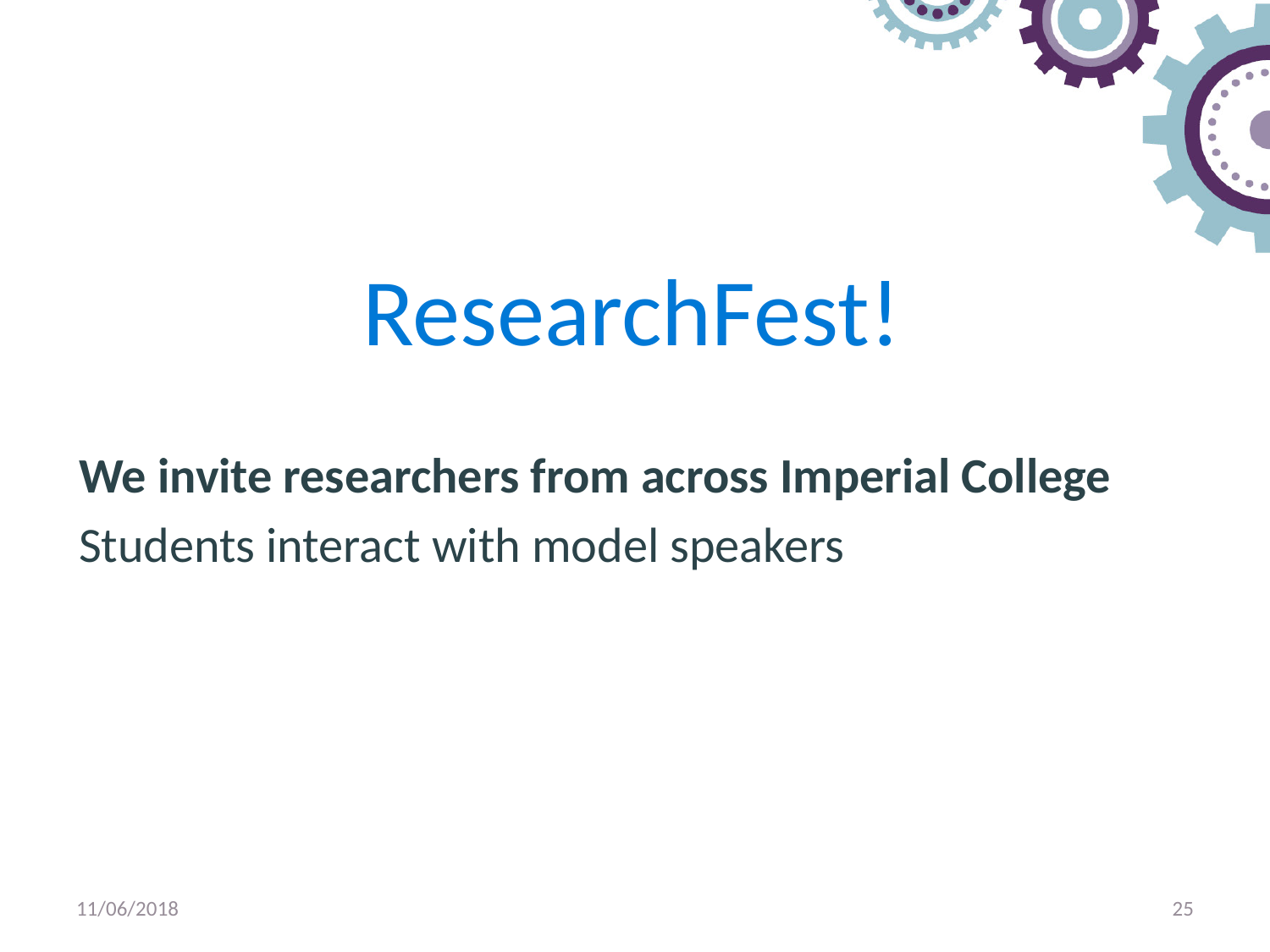

# TO PREPARE FOR THE POSTER PRESENTATION…

ResearchFest!

We invite researchers from across Imperial College
Students interact with model speakers
11/06/2018
25